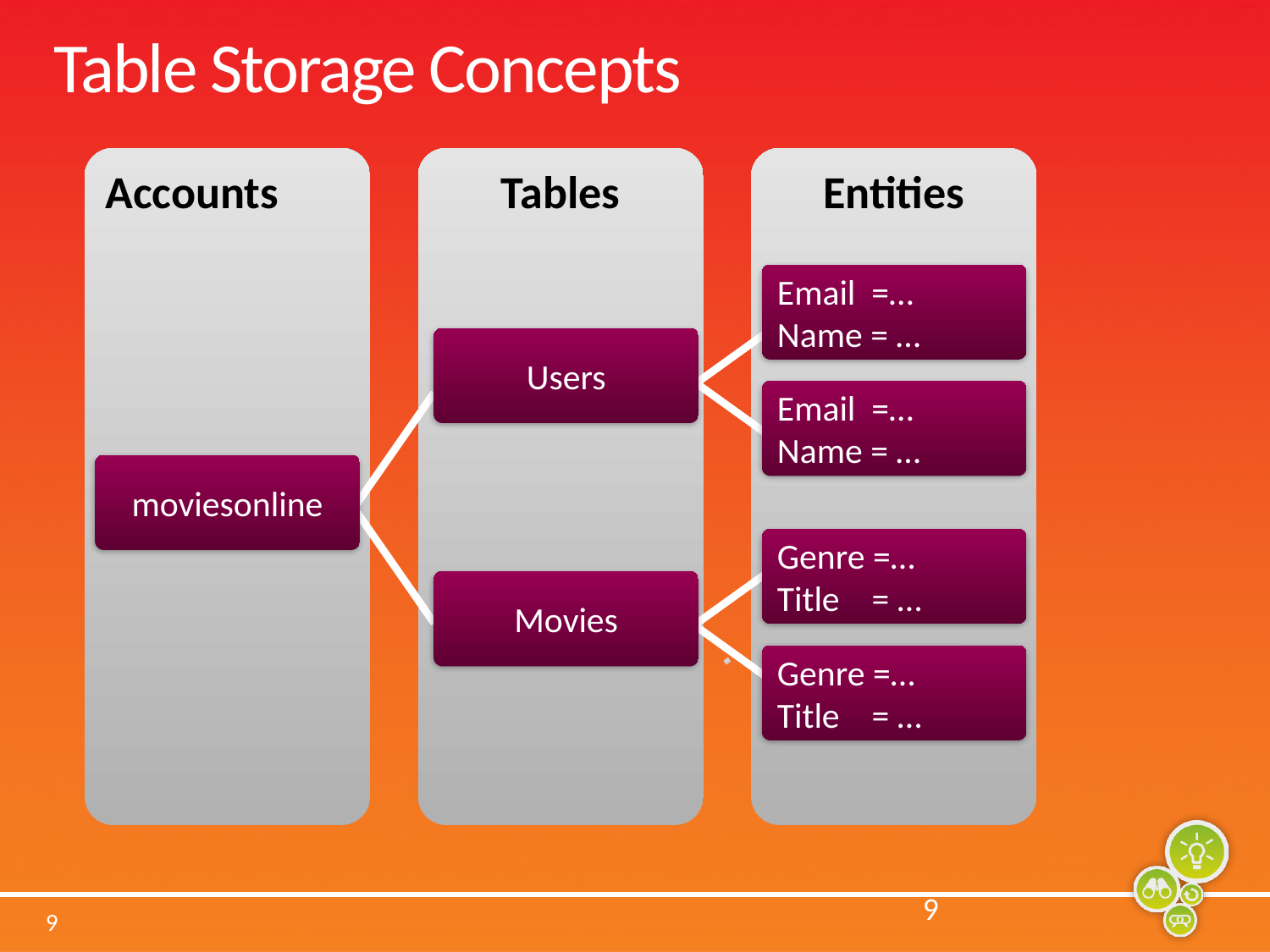

# Table Storage Concepts
Accounts
Tables
Entities

Email  =…
Name = …
Users
Email  =…
Name = …
moviesonline
Genre =…
Title    = …
Movies
Genre =…
Title    = …
9